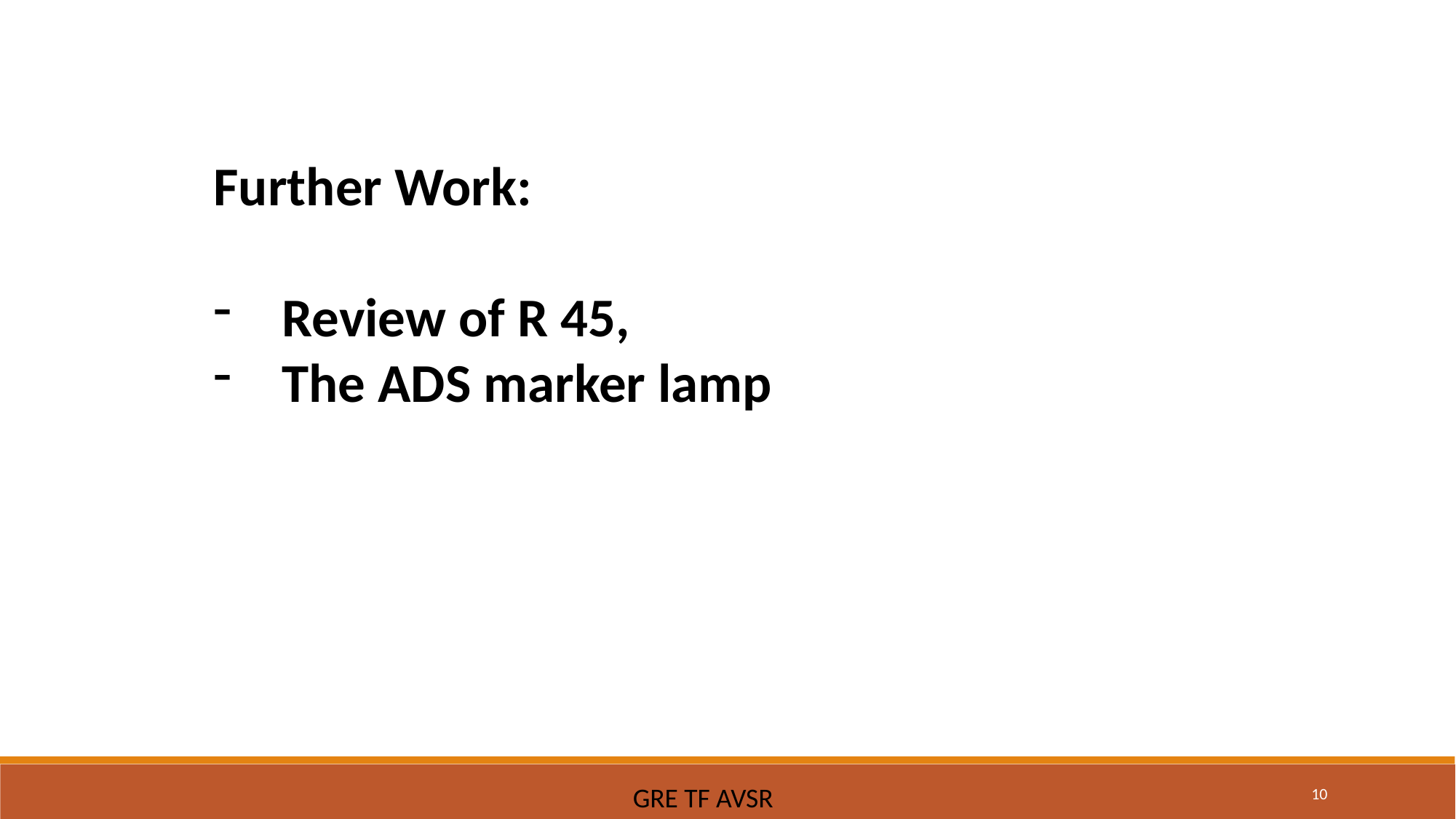

Further Work:

Review of R 45,
The ADS marker lamp

10